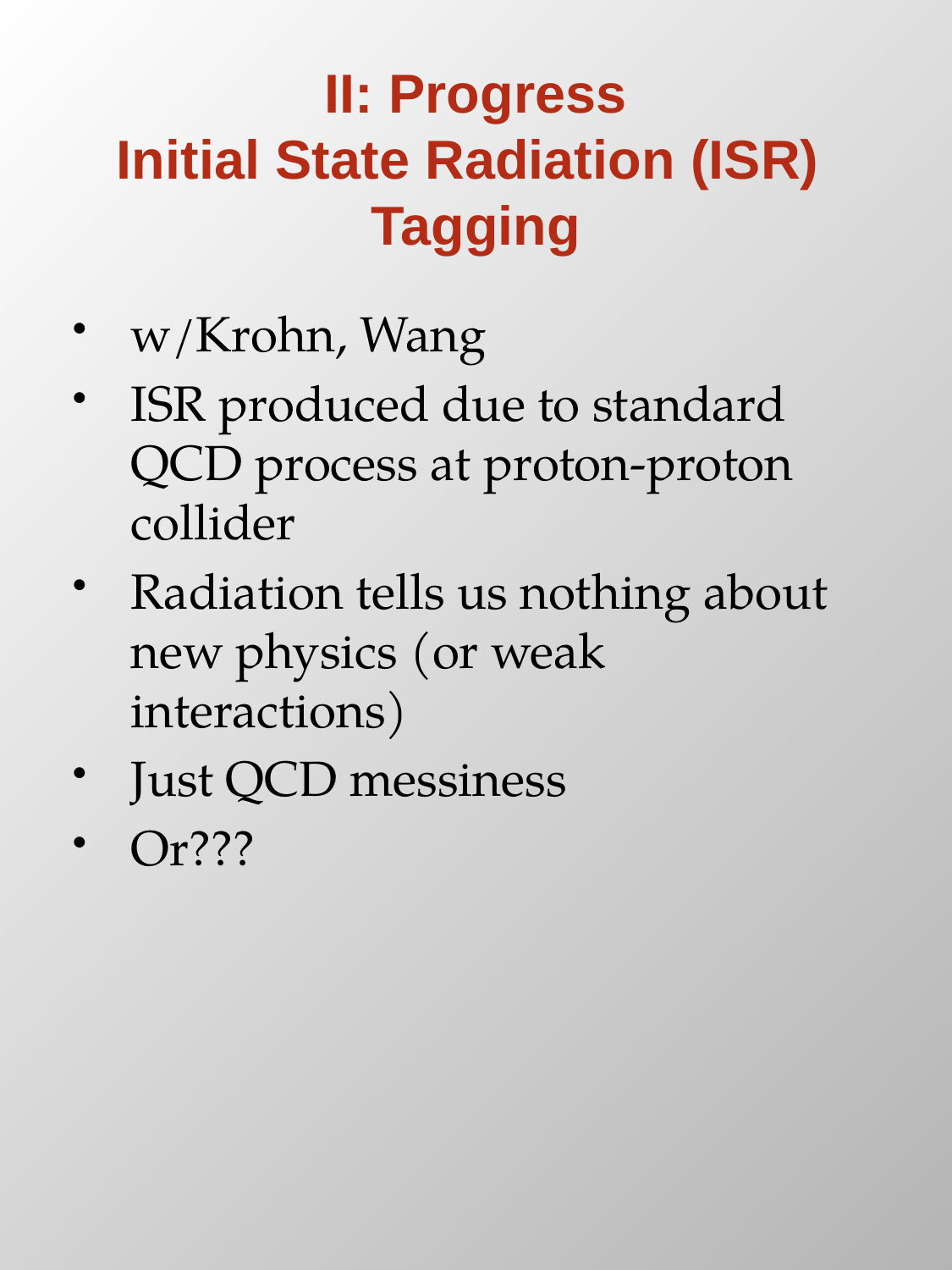

# II: Progress Initial State Radiation (ISR)  Tagging
w/Krohn, Wang
ISR produced due to standard QCD process at proton-proton collider
Radiation tells us nothing about new physics (or weak interactions)
Just QCD messiness
Or???